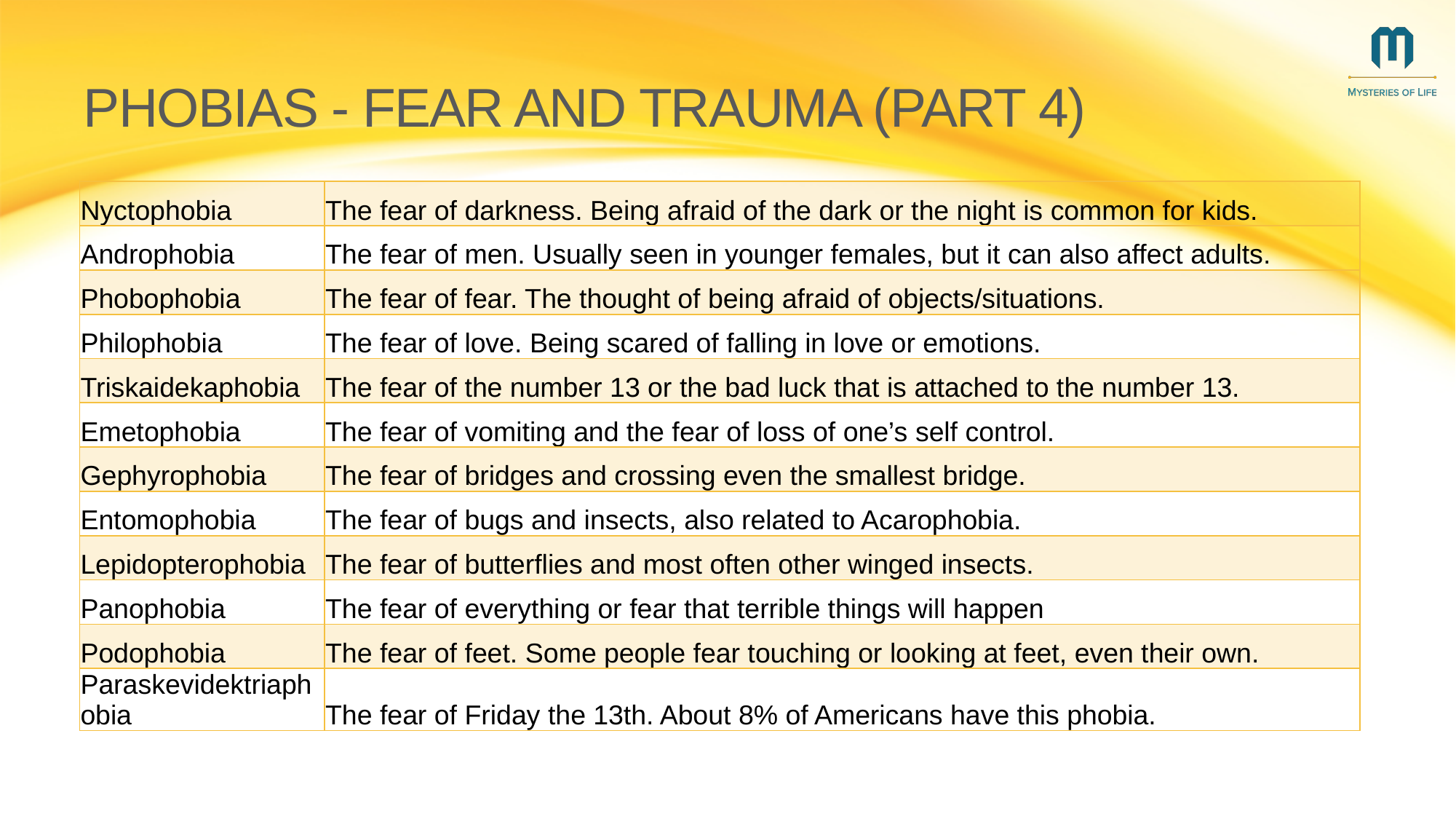

# Phobias - Fear and Trauma (Part 4)
| Nyctophobia | The fear of darkness. Being afraid of the dark or the night is common for kids. |
| --- | --- |
| Androphobia | The fear of men. Usually seen in younger females, but it can also affect adults. |
| Phobophobia | The fear of fear. The thought of being afraid of objects/situations. |
| Philophobia | The fear of love. Being scared of falling in love or emotions. |
| Triskaidekaphobia | The fear of the number 13 or the bad luck that is attached to the number 13. |
| Emetophobia | The fear of vomiting and the fear of loss of one’s self control. |
| Gephyrophobia | The fear of bridges and crossing even the smallest bridge. |
| Entomophobia | The fear of bugs and insects, also related to Acarophobia. |
| Lepidopterophobia | The fear of butterflies and most often other winged insects. |
| Panophobia | The fear of everything or fear that terrible things will happen |
| Podophobia | The fear of feet. Some people fear touching or looking at feet, even their own. |
| Paraskevidektriaphobia | The fear of Friday the 13th. About 8% of Americans have this phobia. |